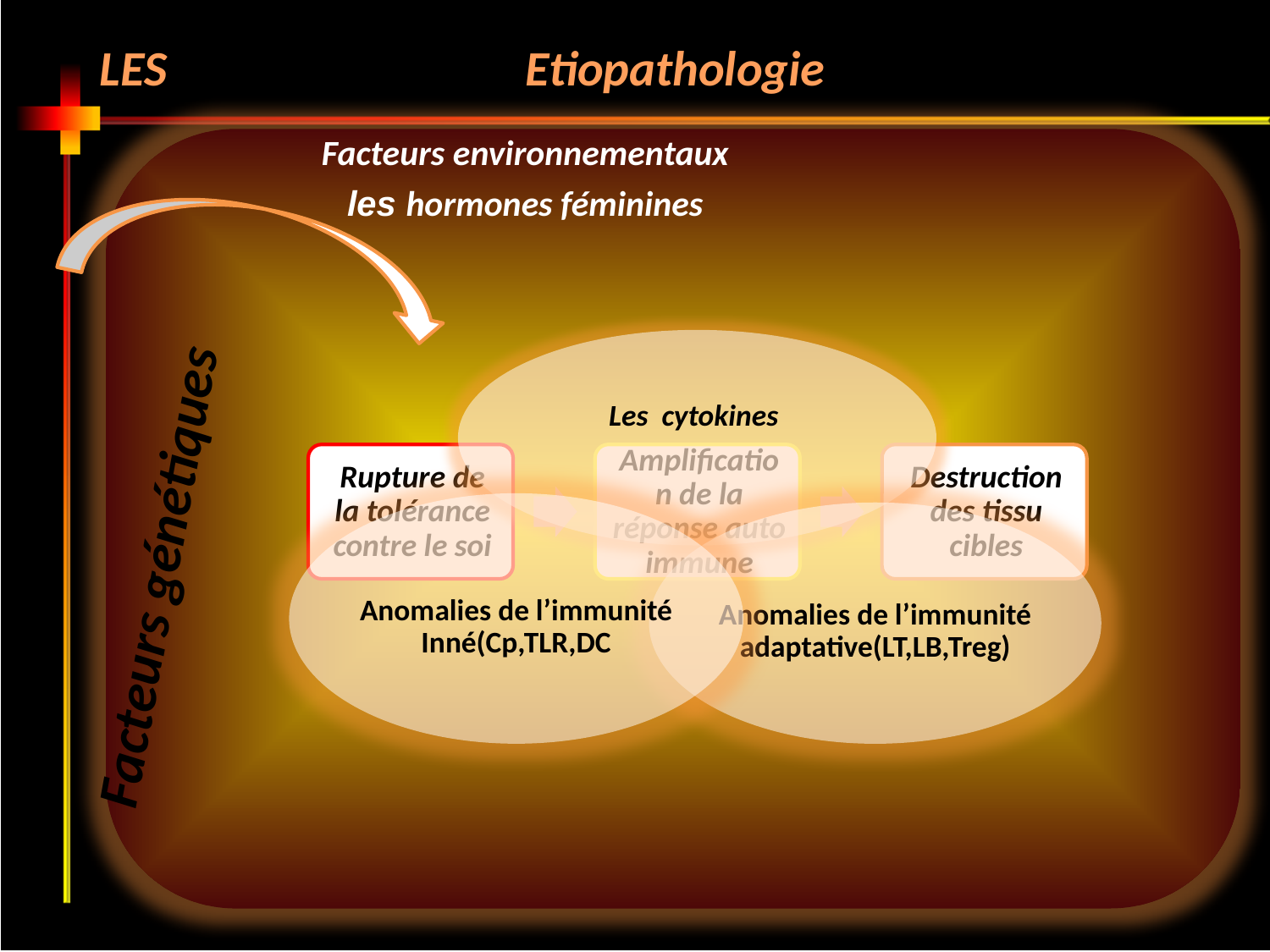

LES                                Etiopathologie

Facteurs génétiques
Facteurs environnementaux
les hormones féminines

Les  cytokines
Anomalies de l’immunité adaptative(LT,LB,Treg)
Anomalies de l’immunité Inné(Cp,TLR,DC
Rupture de la tolérance contre le soi

Amplification de la réponse auto immune

Destruction des tissu cibles